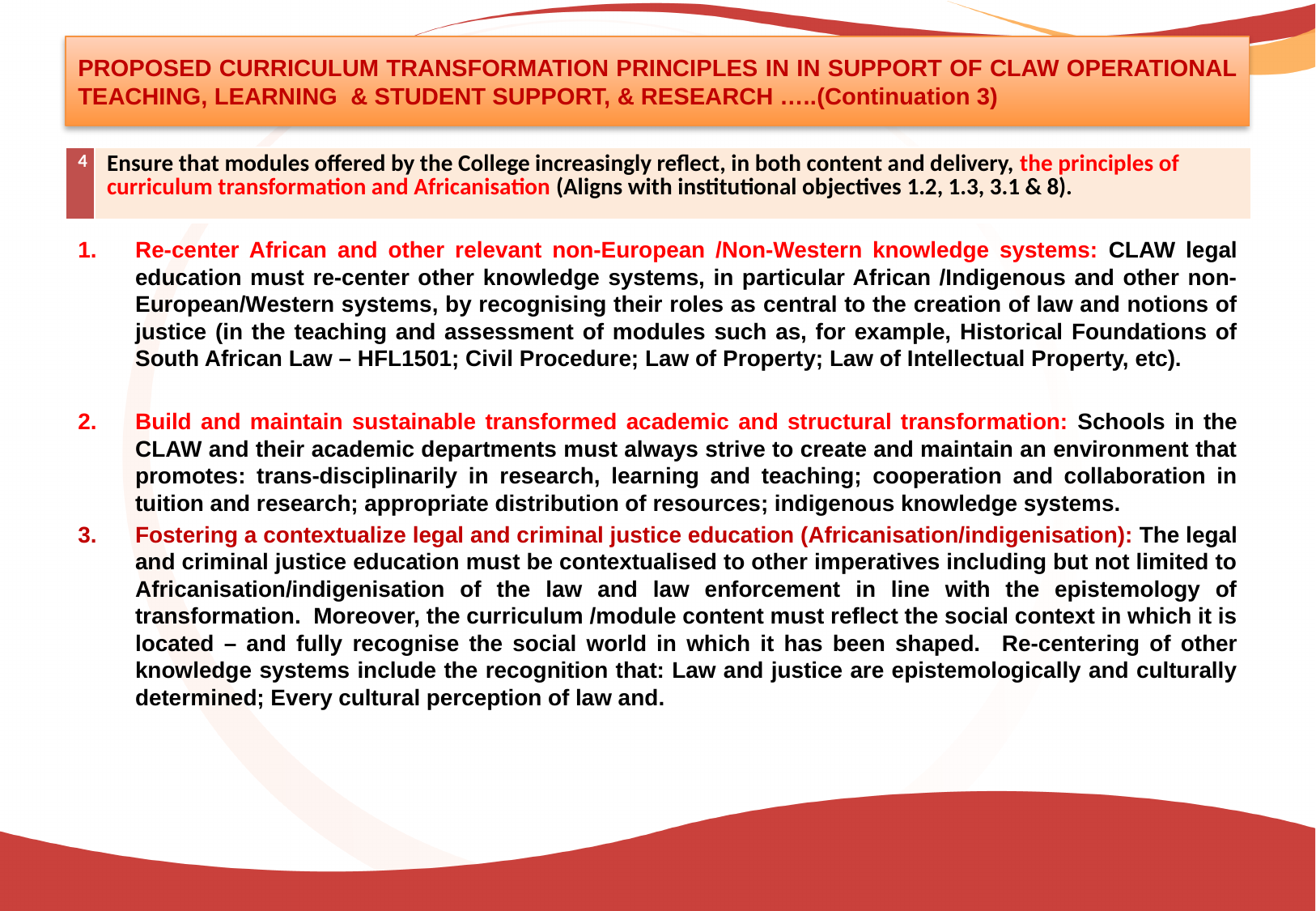

# PROPOSED CURRICULUM TRANSFORMATION PRINCIPLES IN IN SUPPORT OF CLAW OPERATIONAL TEACHING, LEARNING  & STUDENT SUPPORT, & RESEARCH …..(Continuation 3)
| 4 | Ensure that modules offered by the College increasingly reflect, in both content and delivery, the principles of curriculum transformation and Africanisation (Aligns with institutional objectives 1.2, 1.3, 3.1 & 8). |
| --- | --- |
Re-center African and other relevant non-European /Non-Western knowledge systems: CLAW legal education must re-center other knowledge systems, in particular African /Indigenous and other non-European/Western systems, by recognising their roles as central to the creation of law and notions of justice (in the teaching and assessment of modules such as, for example, Historical Foundations of South African Law – HFL1501; Civil Procedure; Law of Property; Law of Intellectual Property, etc).

Build and maintain sustainable transformed academic and structural transformation: Schools in the CLAW and their academic departments must always strive to create and maintain an environment that promotes: trans-disciplinarily in research, learning and teaching; cooperation and collaboration in tuition and research; appropriate distribution of resources; indigenous knowledge systems.
Fostering a contextualize legal and criminal justice education (Africanisation/indigenisation): The legal and criminal justice education must be contextualised to other imperatives including but not limited to Africanisation/indigenisation of the law and law enforcement in line with the epistemology of transformation.  Moreover, the curriculum /module content must reflect the social context in which it is located – and fully recognise the social world in which it has been shaped. 	Re-centering of other knowledge systems include the recognition that: Law and justice are epistemologically and culturally determined; Every cultural perception of law and.